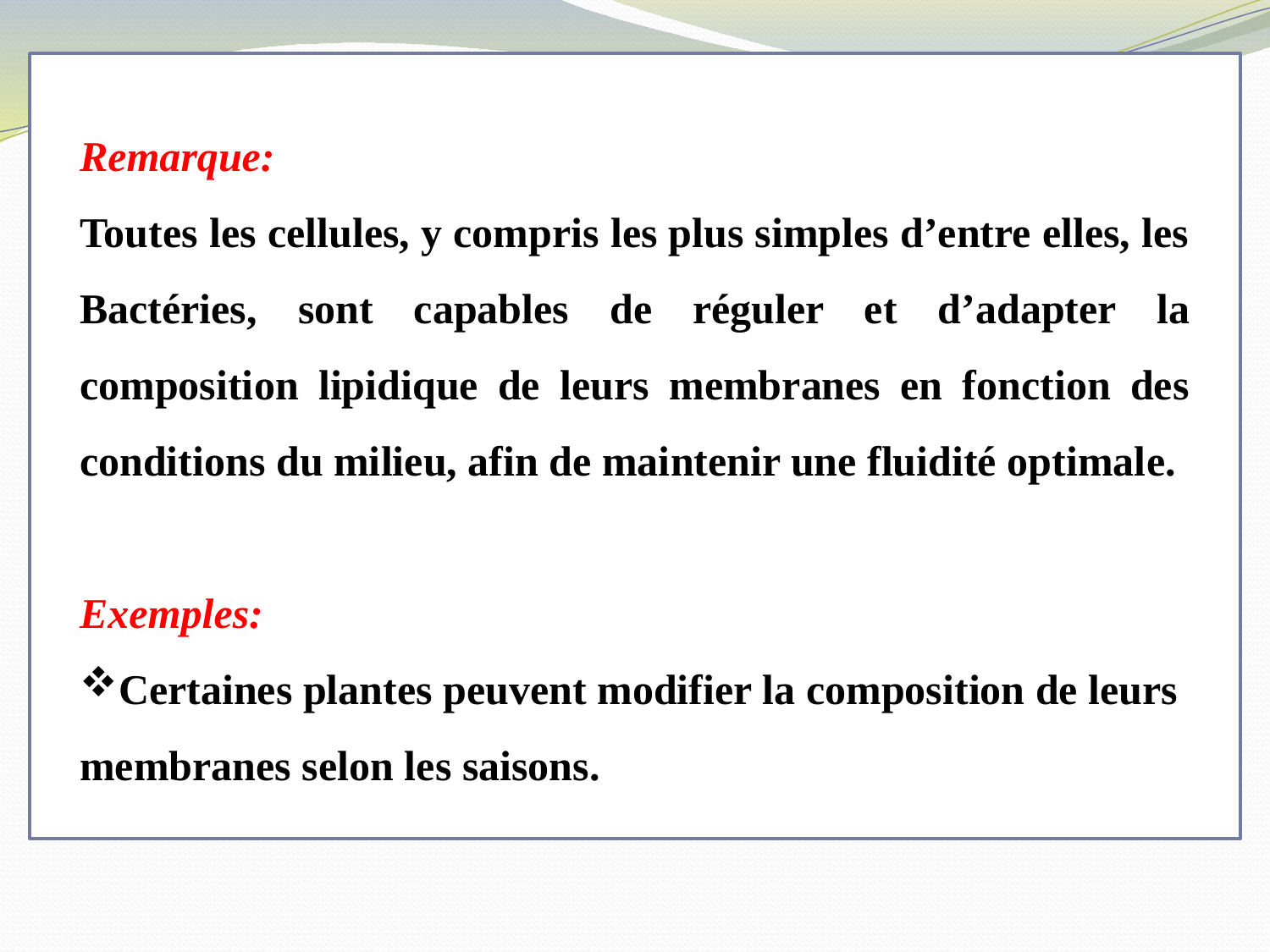

Remarque:
Toutes les cellules, y compris les plus simples d’entre elles, les Bactéries, sont capables de réguler et d’adapter la composition lipidique de leurs membranes en fonction des conditions du milieu, afin de maintenir une fluidité optimale.

Exemples:
Certaines plantes peuvent modifier la composition de leurs membranes selon les saisons.